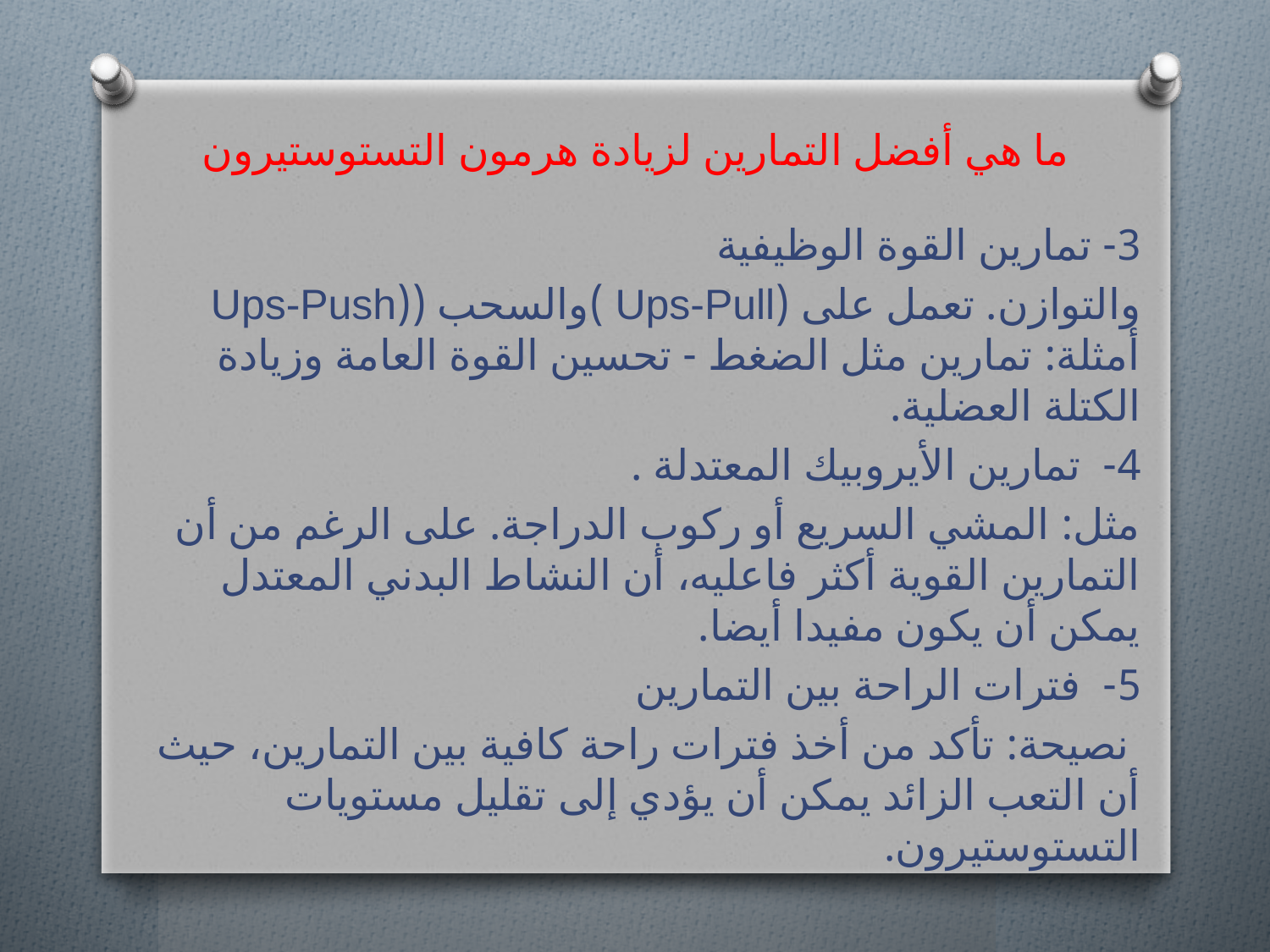

# ما هي أفضل التمارين لزيادة هرمون التستوستيرون
3- تمارين القوة الوظيفية
والتوازن. تعمل على (Ups-Pull )والسحب ((Ups-Push أمثلة: تمارين مثل الضغط - تحسين القوة العامة وزيادة الكتلة العضلية.
4-  تمارين الأيروبيك المعتدلة .
مثل: المشي السريع أو ركوب الدراجة. على الرغم من أن التمارين القوية أكثر فاعليه، أن النشاط البدني المعتدل يمكن أن يكون مفيدا أيضا.
5-  فترات الراحة بين التمارين
 نصيحة: تأكد من أخذ فترات راحة كافية بين التمارين، حيث أن التعب الزائد يمكن أن يؤدي إلى تقليل مستويات التستوستيرون.